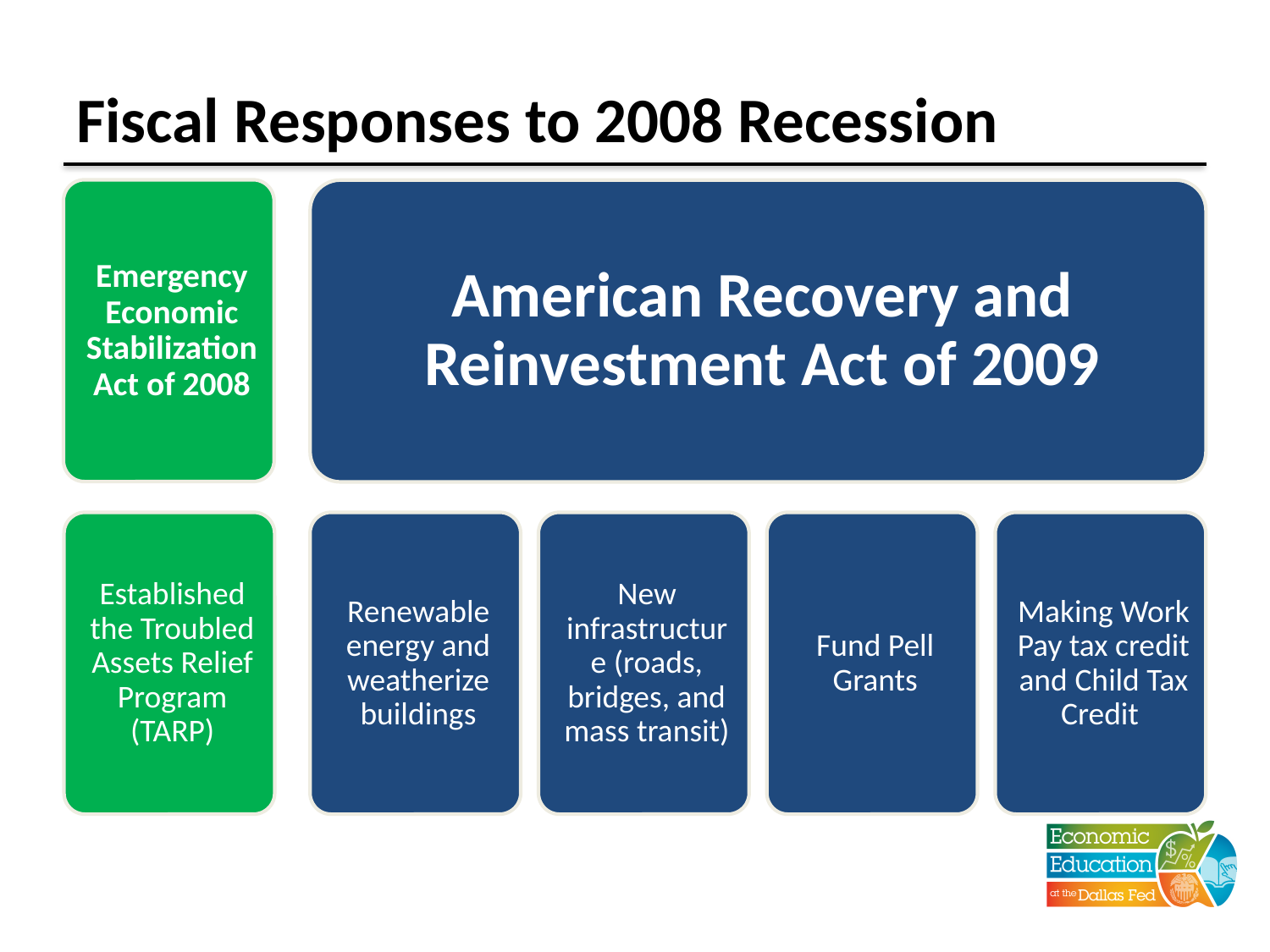

# Fiscal Responses to 2008 Recession
Emergency Economic Stabilization Act of 2008
Established the Troubled Assets Relief Program (TARP)
American Recovery and Reinvestment Act of 2009
Renewable energy and weatherize buildings
New infrastructure (roads, bridges, and mass transit)
Fund Pell Grants
Making Work Pay tax credit and Child Tax Credit